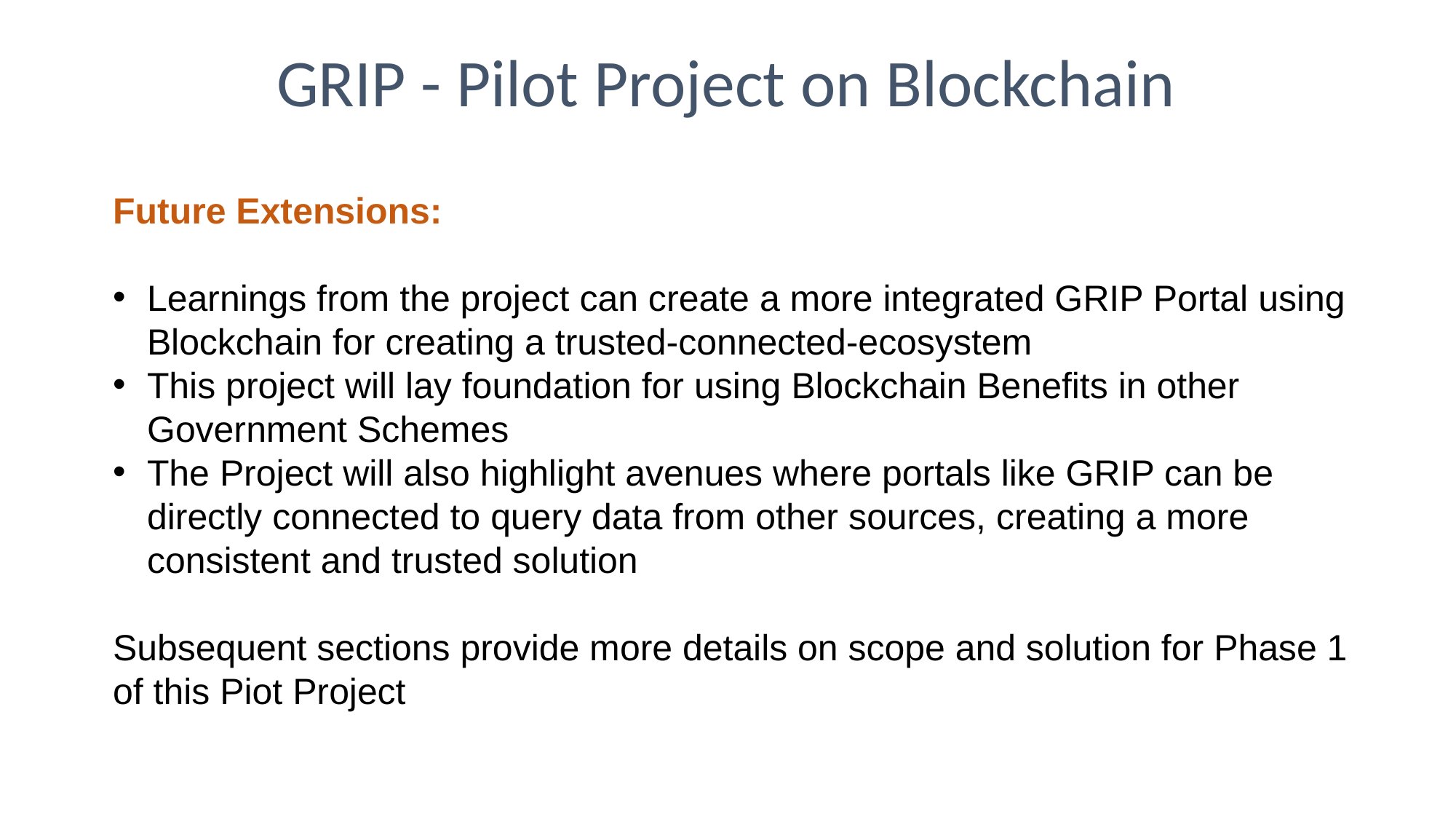

# GRIP - Pilot Project on Blockchain
Future Extensions:

Learnings from the project can create a more integrated GRIP Portal using Blockchain for creating a trusted-connected-ecosystem
This project will lay foundation for using Blockchain Benefits in other Government Schemes
The Project will also highlight avenues where portals like GRIP can be directly connected to query data from other sources, creating a more consistent and trusted solution

Subsequent sections provide more details on scope and solution for Phase 1 of this Piot Project